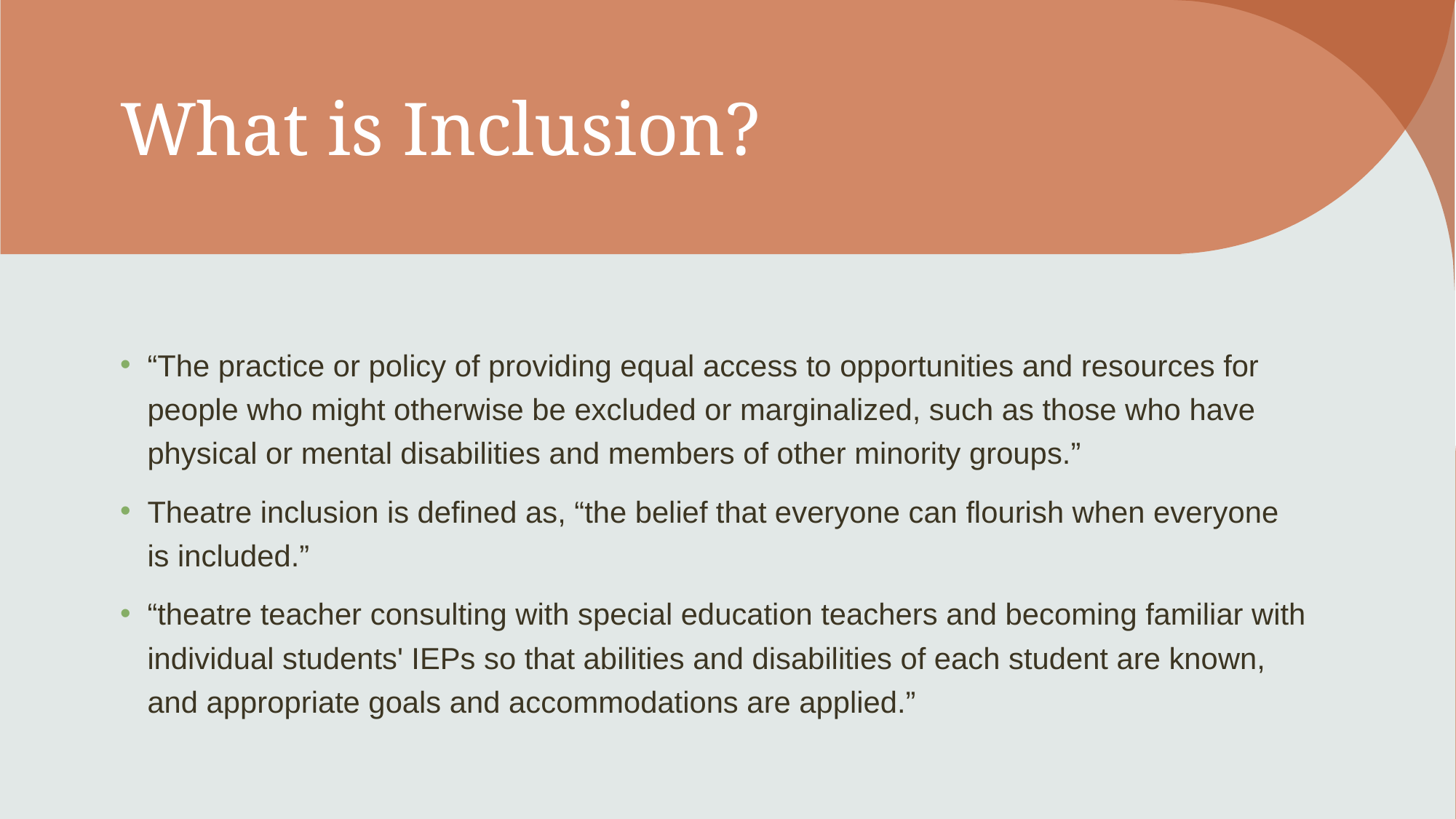

# What is Inclusion?
“The practice or policy of providing equal access to opportunities and resources for people who might otherwise be excluded or marginalized, such as those who have physical or mental disabilities and members of other minority groups.”
Theatre inclusion is defined as, “the belief that everyone can flourish when everyone is included.”
“theatre teacher consulting with special education teachers and becoming familiar with individual students' IEPs so that abilities and disabilities of each student are known, and appropriate goals and accommodations are applied.”